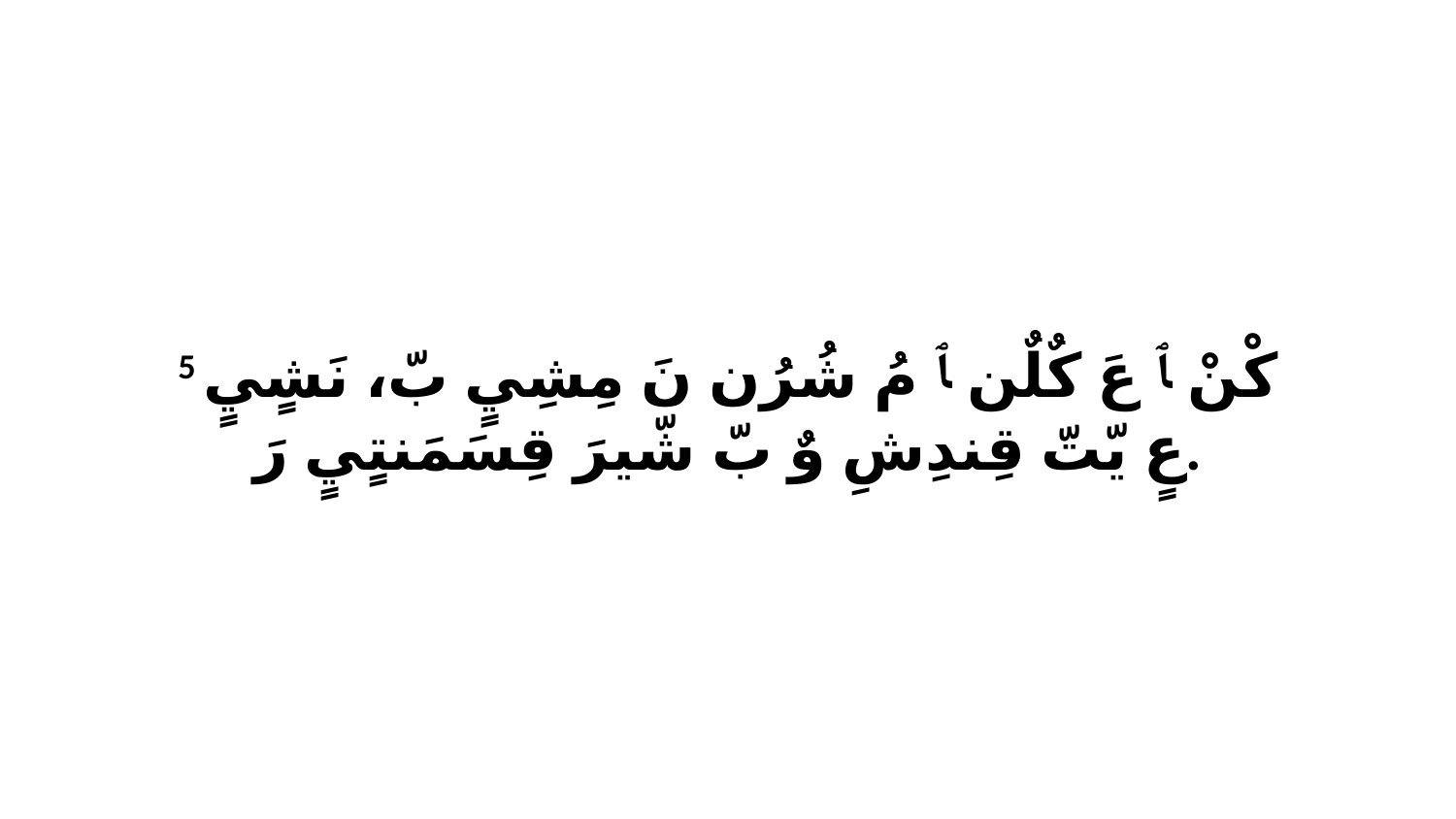

5 كْنْ ﭑ عَ كٌلٌن ﭑ مُ شُرُن نَ مِشِيٍ بّ، نَشٍيٍ عٍ يّتّ قِندِشِ وٌ بّ شّيرَ قِسَمَنتٍيٍ رَ.